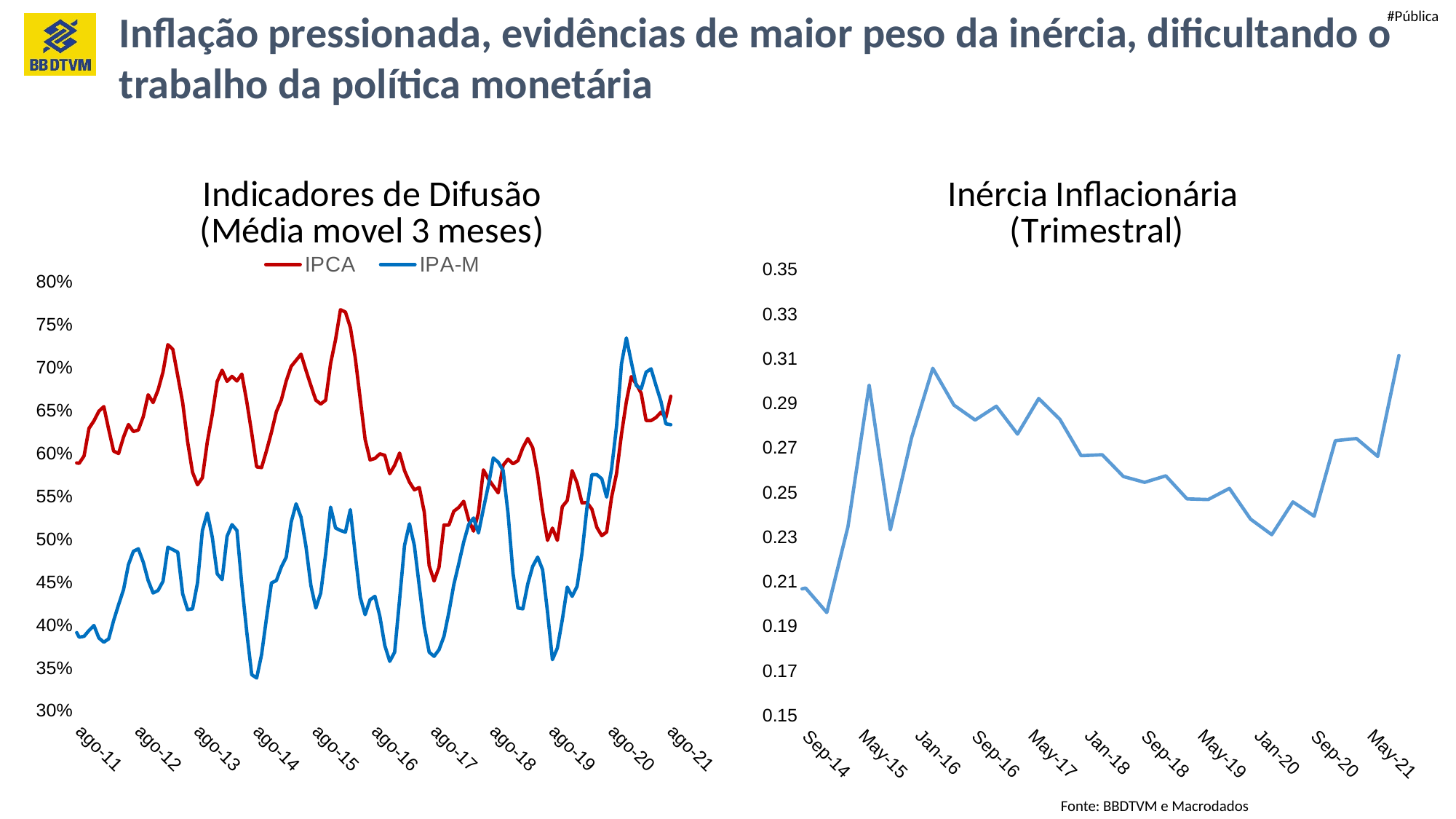

Inflação pressionada, evidências de maior peso da inércia, dificultando o trabalho da política monetária

### Chart: Indicadores de Difusão
(Média movel 3 meses)

| Category | IPCA | IPA-M |
|---|---|---|
| 38930 | 0.4594594594594595 | None |
| 38961 | 0.5135135135135135 | None |
| 38991 | 0.5512152777777778 | 0.2886297376093295 |
| 39022 | 0.5746527777777778 | 0.3022351797862002 |
| 39052 | 0.5946180555555556 | 0.31486880466472306 |
| 39083 | 0.615451388888889 | 0.32653061224489793 |
| 39114 | 0.6032986111111112 | 0.3022351797862002 |
| 39142 | 0.6006944444444445 | 0.2993197278911564 |
| 39173 | 0.5729166666666666 | 0.2866861030126336 |
| 39203 | 0.5746527777777778 | 0.29640427599611274 |
| 39234 | 0.5616319444444445 | 0.30709426627793973 |
| 39264 | 0.5555555555555557 | 0.3109815354713314 |
| 39295 | 0.5798611111111112 | 0.3236151603498542 |
| 39326 | 0.5815972222222223 | 0.3275024295432459 |
| 39356 | 0.6145833333333334 | 0.3304178814382896 |
| 39387 | 0.5902777777777778 | 0.3226433430515063 |
| 39417 | 0.6076388888888888 | 0.3187560738581147 |
| 39448 | 0.6145833333333334 | 0.3556851311953353 |
| 39479 | 0.6163194444444443 | 0.402332361516035 |
| 39508 | 0.6050347222222222 | 0.44509232264334314 |
| 39539 | 0.5902777777777777 | 0.456754130223518 |
| 39569 | 0.6397569444444443 | 0.46258503401360546 |
| 39600 | 0.6684027777777777 | 0.4761904761904762 |
| 39630 | 0.6597222222222222 | 0.49854227405247814 |
| 39661 | 0.6319444444444445 | 0.49951409135082603 |
| 39692 | 0.6111111111111112 | 0.5024295432458697 |
| 39722 | 0.6206597222222223 | 0.5063168124392614 |
| 39753 | 0.6258680555555557 | 0.5102040816326531 |
| 39783 | 0.6284722222222222 | 0.46647230320699706 |
| 39814 | 0.6414930555555557 | 0.3965014577259475 |
| 39845 | 0.6197916666666666 | 0.36151603498542273 |
| 39873 | 0.6145833333333334 | 0.3469387755102041 |
| 39904 | 0.5833333333333334 | 0.33916423712342086 |
| 39934 | 0.5859375 | 0.2983479105928086 |
| 39965 | 0.5824652777777778 | 0.29057337220602525 |
| 39995 | 0.5694444444444445 | 0.2672497570456754 |
| 40026 | 0.5486111111111112 | 0.26433430515063167 |
| 40057 | 0.5321180555555555 | 0.27793974732750243 |
| 40087 | 0.53125 | 0.3206997084548105 |
| 40118 | 0.5520833333333334 | 0.3469387755102041 |
| 40148 | 0.572048611111111 | 0.33916423712342075 |
| 40179 | 0.6258680555555555 | 0.33527696793002915 |
| 40210 | 0.6354166666666666 | 0.3838678328474247 |
| 40238 | 0.65625 | 0.42565597667638483 |
| 40269 | 0.6302083333333334 | 0.44509232264334303 |
| 40299 | 0.6276041666666666 | 0.4363459669582119 |
| 40330 | 0.5972222222222222 | 0.4373177842565598 |
| 40360 | 0.556423611111111 | 0.4324586977648202 |
| 40391 | 0.5286458333333334 | 0.41885325558794945 |
| 40422 | 0.5460069444444444 | 0.39941690962099125 |
| 40452 | 0.5998263888888888 | 0.3877551020408163 |
| 40483 | 0.6484375 | 0.3867832847424684 |
| 40513 | 0.6475694444444445 | 0.3790087463556851 |
| 40544 | 0.662326388888889 | 0.4071914480077745 |
| 40575 | 0.6440972222222222 | 0.4334305150631681 |
| 40603 | 0.6640625 | 0.46452866861030123 |
| 40634 | 0.6310763888888888 | 0.47910592808551994 |
| 40664 | 0.6414930555555555 | 0.45966958211856174 |
| 40695 | 0.6102430555555555 | 0.4324586977648202 |
| 40725 | 0.5894097222222222 | 0.3965014577259475 |
| 40756 | 0.5885416666666666 | 0.3858114674441205 |
| 40787 | 0.5972222222222223 | 0.3867832847424684 |
| 40817 | 0.6293402777777778 | 0.39358600583090375 |
| 40848 | 0.6380208333333334 | 0.39941690962099125 |
| 40878 | 0.6493055555555555 | 0.38483965014577265 |
| 40909 | 0.6547160388127854 | 0.37998056365403304 |
| 40940 | 0.6280179794520547 | 0.3838678328474247 |
| 40969 | 0.6027397260273973 | 0.4052478134110787 |
| 41000 | 0.6 | 0.42371234207968905 |
| 41030 | 0.6191780821917808 | 0.4412050534499514 |
| 41061 | 0.6337899543378996 | 0.4703595724003888 |
| 41091 | 0.6255707762557078 | 0.4859086491739553 |
| 41122 | 0.6273972602739727 | 0.48882410106899904 |
| 41153 | 0.6429223744292237 | 0.47327502429543244 |
| 41183 | 0.6684931506849315 | 0.4518950437317784 |
| 41214 | 0.6593607305936072 | 0.4373177842565597 |
| 41244 | 0.673972602739726 | 0.44023323615160354 |
| 41275 | 0.6949771689497717 | 0.45092322643343047 |
| 41306 | 0.7269406392694063 | 0.4907677356656948 |
| 41334 | 0.7214611872146118 | 0.48785228377065115 |
| 41365 | 0.6904109589041095 | 0.4849368318756074 |
| 41395 | 0.6593607305936073 | 0.4363459669582119 |
| 41426 | 0.6136986301369862 | 0.4178814382896015 |
| 41456 | 0.578082191780822 | 0.41885325558794956 |
| 41487 | 0.5634703196347032 | 0.44897959183673475 |
| 41518 | 0.571689497716895 | 0.5102040816326531 |
| 41548 | 0.6136986301369863 | 0.5306122448979592 |
| 41579 | 0.645662100456621 | 0.5024295432458699 |
| 41609 | 0.6840182648401827 | 0.4596695821185617 |
| 41640 | 0.6970533867077991 | 0.4528668610301263 |
| 41671 | 0.6841333382300734 | 0.5034013605442177 |
| 41699 | 0.6899016979445934 | 0.5170068027210885 |
| 41730 | 0.6845397676496873 | 0.5102040816326531 |
| 41760 | 0.6925826630920465 | 0.44703595724003886 |
| 41791 | 0.6604110813226095 | 0.3916423712342079 |
| 41821 | 0.6237712243074173 | 0.34207968901846453 |
| 41852 | 0.5844504021447721 | 0.3381924198250729 |
| 41883 | 0.5835567470956211 | 0.36540330417881445 |
| 41913 | 0.6032171581769438 | 0.40816326530612246 |
| 41944 | 0.6246648793565683 | 0.44897959183673475 |
| 41974 | 0.6487935656836461 | 0.4518950437317784 |
| 42005 | 0.6621983914209115 | 0.467444120505345 |
| 42036 | 0.6845397676496873 | 0.47910592808551994 |
| 42064 | 0.7015192135835567 | 0.5199222546161321 |
| 42095 | 0.7086684539767649 | 0.5413022351797863 |
| 42125 | 0.7158176943699731 | 0.5257531584062196 |
| 42156 | 0.6970509383378016 | 0.49173955296404276 |
| 42186 | 0.6791778373547811 | 0.4460641399416909 |
| 42217 | 0.6621983914209115 | 0.4198250728862974 |
| 42248 | 0.6577301161751564 | 0.4373177842565598 |
| 42278 | 0.6621983914209115 | 0.4829931972789116 |
| 42309 | 0.7050938337801608 | 0.5374149659863946 |
| 42339 | 0.7327971403038426 | 0.5131195335276968 |
| 42370 | 0.7676496872207328 | 0.5102040816326531 |
| 42401 | 0.7649687220732798 | 0.5082604470359572 |
| 42430 | 0.7470956210902591 | 0.5344995140913508 |
| 42461 | 0.7113494191242179 | 0.48202137998056366 |
| 42491 | 0.6639857015192135 | 0.4324586977648202 |
| 42522 | 0.6166219839142091 | 0.41205053449951407 |
| 42552 | 0.5924932975871314 | 0.4295432458697765 |
| 42583 | 0.5942806076854333 | 0.4334305150631681 |
| 42614 | 0.5996425379803396 | 0.4101068999028183 |
| 42644 | 0.5978552278820376 | 0.3760932944606414 |
| 42675 | 0.5764075067024129 | 0.3576287657920311 |
| 42705 | 0.5862377122430742 | 0.3683187560738581 |
| 42736 | 0.6005361930294906 | 0.4295432458697765 |
| 42767 | 0.579982126899017 | 0.4927113702623907 |
| 42795 | 0.5665773011617515 | 0.5179786200194364 |
| 42826 | 0.5576407506702413 | 0.49271137026239065 |
| 42856 | 0.5603217158176944 | 0.44509232264334314 |
| 42887 | 0.5317247542448614 | 0.3984450923226433 |
| 42917 | 0.4691689008042896 | 0.3683187560738581 |
| 42948 | 0.45129579982126894 | 0.36345966958211856 |
| 42979 | 0.46738159070598745 | 0.3712342079689018 |
| 43009 | 0.5165326184092941 | 0.3867832847424684 |
| 43040 | 0.5165326184092941 | 0.41496598639455784 |
| 43070 | 0.5326184092940126 | 0.44703595724003886 |
| 43101 | 0.5370866845397676 | 0.4713313896987366 |
| 43132 | 0.5442359249329759 | 0.49659863945578225 |
| 43160 | 0.5227882037533512 | 0.5170068027210885 |
| 43191 | 0.5093833780160858 | 0.5247813411078717 |
| 43221 | 0.5308310991957105 | 0.5072886297376092 |
| 43252 | 0.580875781948168 | 0.5354713313896987 |
| 43282 | 0.5701519213583558 | 0.5626822157434402 |
| 43313 | 0.5621090259159964 | 0.5947521865889213 |
| 43344 | 0.5540661304736372 | 0.5898931000971818 |
| 43374 | 0.5862377122430742 | 0.5801749271137027 |
| 43405 | 0.5933869526362824 | 0.5296404275996113 |
| 43435 | 0.5880250223413762 | 0.4606413994169096 |
| 43466 | 0.5915996425379804 | 0.4198250728862974 |
| 43497 | 0.6067917783735478 | 0.41885325558794945 |
| 43525 | 0.6175156389633601 | 0.4480077745383868 |
| 43556 | 0.6067917783735478 | 0.4684159378036929 |
| 43586 | 0.5755138516532617 | 0.47910592808551994 |
| 43617 | 0.5326184092940126 | 0.46452866861030134 |
| 43647 | 0.4986595174262735 | 0.41496598639455784 |
| 43678 | 0.51295799821269 | 0.3595724003887269 |
| 43709 | 0.4986595174262735 | 0.37317784256559766 |
| 43739 | 0.5379803395889187 | 0.4062196307094266 |
| 43770 | 0.5451295799821269 | 0.4441205053449951 |
| 43800 | 0.579982126899017 | 0.4334305150631681 |
| 43831 | 0.5654892702133157 | 0.44509232264334303 |
| 43862 | 0.5422779433133506 | 0.48396501457725954 |
| 43891 | 0.5428824049513704 | 0.5364431486880467 |
| 43922 | 0.5350901856763927 | 0.5753158406219631 |
| 43952 | 0.5138700265251989 | 0.5753158406219631 |
| 43983 | 0.5041441202475685 | 0.5704567541302236 |
| 44013 | 0.5083996463306808 | 0.5490767735665695 |
| 44044 | 0.5490716180371352 | 0.5821185617103984 |
| 44075 | 0.5764809902740937 | 0.6316812439261419 |
| 44105 | 0.6224580017683466 | 0.7045675413022351 |
| 44136 | 0.6604774535809018 | 0.7346938775510204 |
| 44166 | 0.689655172413793 | 0.706511175898931 |
| 44197 | 0.6808134394341291 | 0.6793002915451894 |
| 44228 | 0.6702033598585322 | 0.6754130223517979 |
| 44256 | 0.6383731211317418 | 0.6948493683187561 |
| 44287 | 0.6383731211317418 | 0.6987366375121477 |
| 44317 | 0.6419098143236074 | 0.6793002915451894 |
| 44348 | 0.6480990274093722 | 0.6608357628765793 |
| 44378 | 0.6419098143236074 | 0.6345966958211856 |
| 44409 | 0.6666666666666666 | 0.6336248785228377 |

### Chart: Inércia Inflacionária
 (Trimestral)

| Category | Inércia |
|---|---|
| 40057 | -0.117690055090277 |
| 40148 | 0.161166765416381 |
| 40238 | 0.0376628766814208 |
| 40330 | -0.0773418637022355 |
| 40422 | -0.0244659376571343 |
| 40513 | -0.00993675345229638 |
| 40603 | 0.379421483198692 |
| 40695 | 0.293865460561122 |
| 40787 | 0.172615635415295 |
| 40878 | 0.165659817156702 |
| 40969 | 0.181258870322786 |
| 41061 | 0.193658248744043 |
| 41153 | 0.200990574918522 |
| 41244 | 0.142219518986181 |
| 41334 | 0.171678822856353 |
| 41426 | 0.121230249243076 |
| 41518 | 0.319199196527463 |
| 41609 | 0.219543771241403 |
| 41699 | 0.231565388926001 |
| 41791 | 0.205024366278153 |
| 41883 | 0.207145533103699 |
| 41974 | 0.196166415697737 |
| 42064 | 0.2347 |
| 42156 | 0.298181641556726 |
| 42248 | 0.233298876878541 |
| 42339 | 0.274632194827696 |
| 42430 | 0.305755598305841 |
| 42522 | 0.289232307654061 |
| 42614 | 0.282538202280136 |
| 42705 | 0.28873209412169 |
| 42795 | 0.276227950593892 |
| 42887 | 0.292196725596602 |
| 42979 | 0.282822669010492 |
| 43070 | 0.266542595892163 |
| 43160 | 0.266980315895545 |
| 43252 | 0.257172682745699 |
| 43344 | 0.254565826124019 |
| 43435 | 0.257480361384018 |
| 43525 | 0.247141289387737 |
| 43617 | 0.246848828724552 |
| 43709 | 0.251846769760232 |
| 43800 | 0.238064220128094 |
| 43891 | 0.231074743025901 |
| 43983 | 0.245786025770257 |
| 44075 | 0.23939422508349 |
| 44166 | 0.273277958437623 |
| 44256 | 0.274236814476997 |
| 44348 | 0.266227963661659 |
| 44440 | 0.31149740726025 |
Fonte: BBDTVM e Macrodados